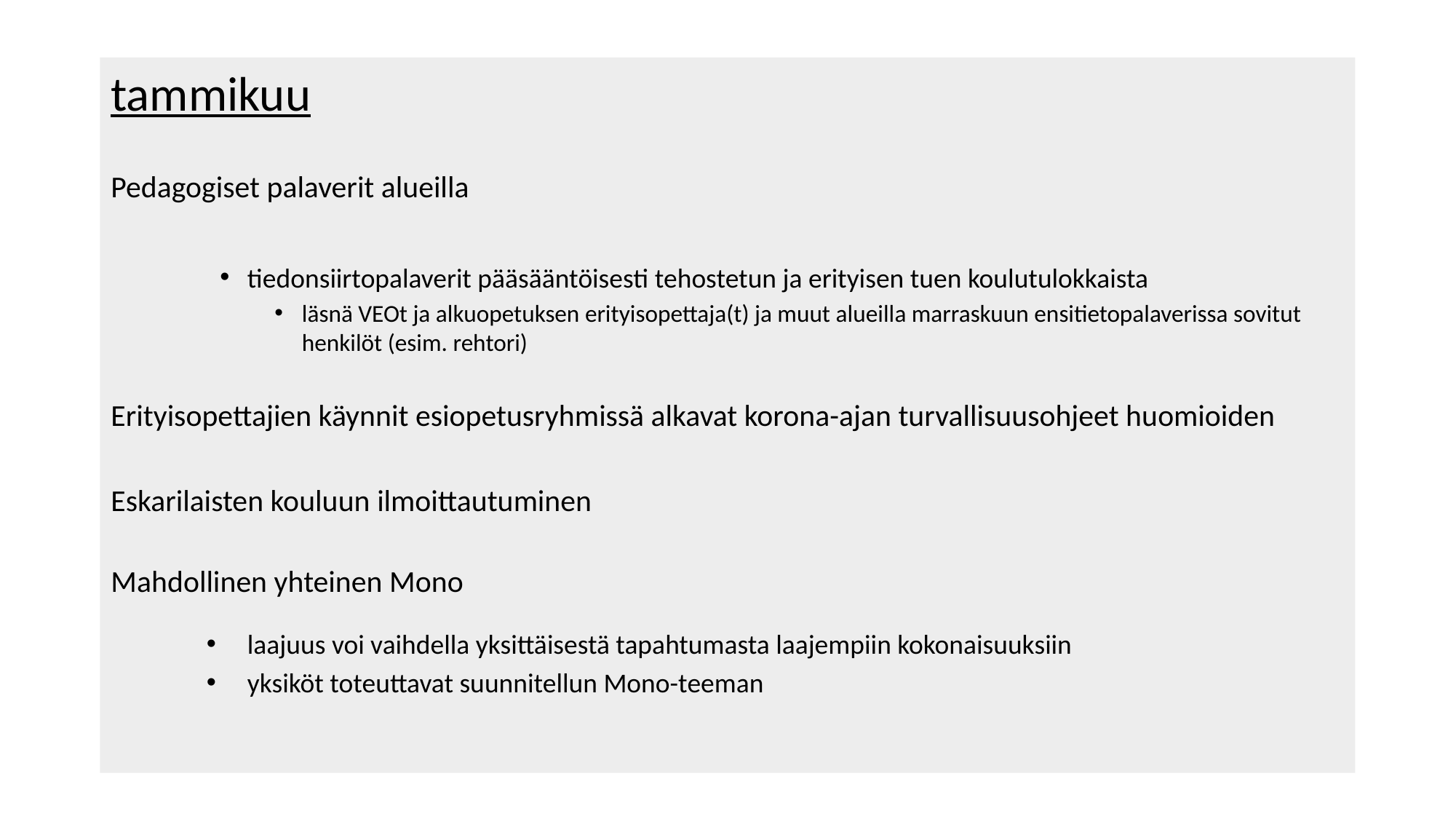

tammikuu

Pedagogiset palaverit alueilla

tiedonsiirtopalaverit pääsääntöisesti tehostetun ja erityisen tuen koulutulokkaista
läsnä VEOt ja alkuopetuksen erityisopettaja(t) ja muut alueilla marraskuun ensitietopalaverissa sovitut henkilöt (esim. rehtori)

Erityisopettajien käynnit esiopetusryhmissä alkavat korona-ajan turvallisuusohjeet huomioiden

Eskarilaisten kouluun ilmoittautuminen

Mahdollinen yhteinen Mono

laajuus voi vaihdella yksittäisestä tapahtumasta laajempiin kokonaisuuksiin
yksiköt toteuttavat suunnitellun Mono-teeman